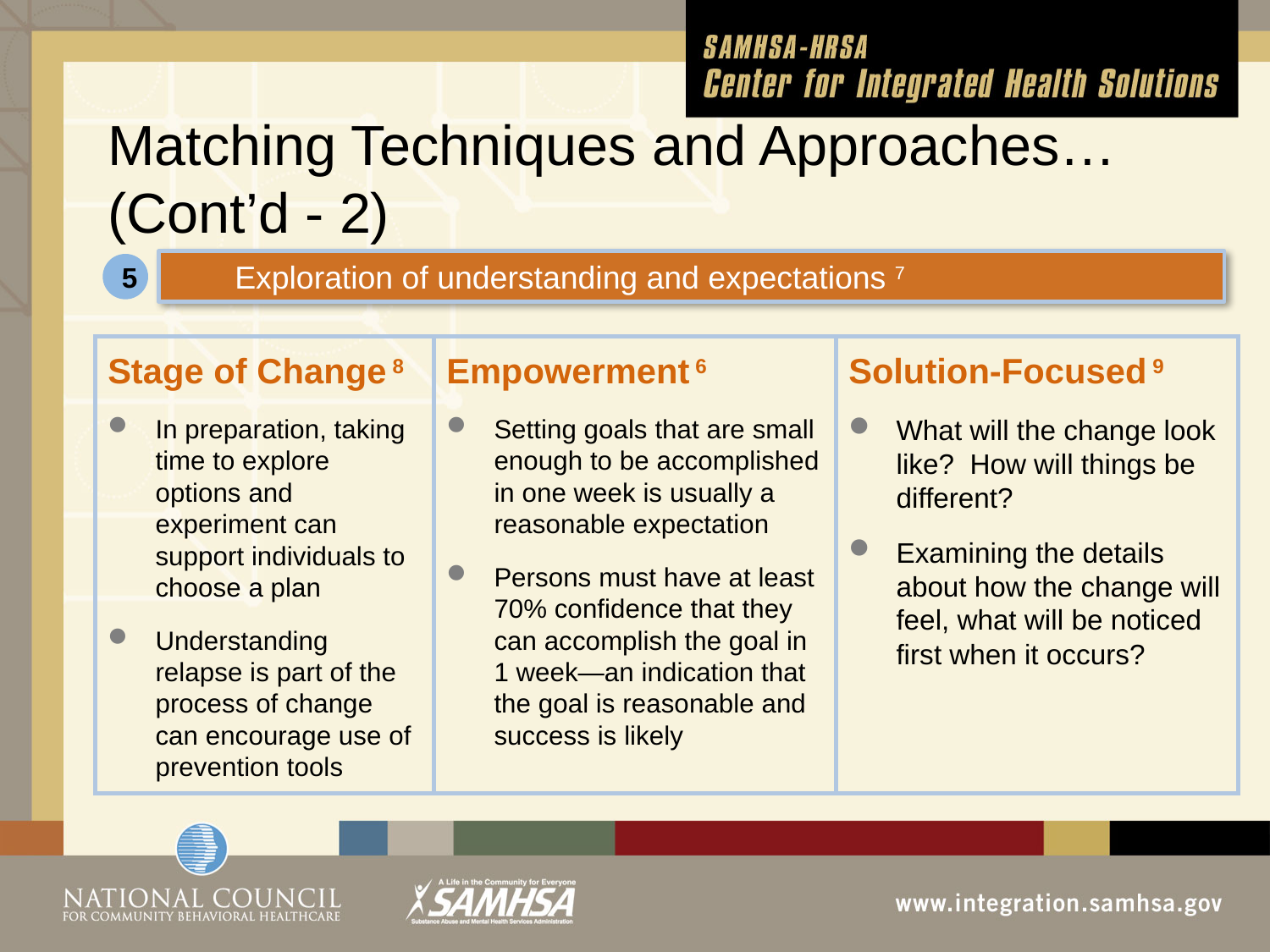

# Matching Techniques and Approaches… (Cont’d - 2)
Exploration of understanding and expectations 7
5
Stage of Change 8
In preparation, taking time to explore options and experiment can support individuals to choose a plan
Understanding relapse is part of the process of change can encourage use of prevention tools
Empowerment 6
Setting goals that are small enough to be accomplished in one week is usually a reasonable expectation
Persons must have at least 70% confidence that they can accomplish the goal in 1 week—an indication that the goal is reasonable and success is likely
Solution-Focused 9
What will the change look like?  How will things be different?
Examining the details about how the change will feel, what will be noticed first when it occurs?